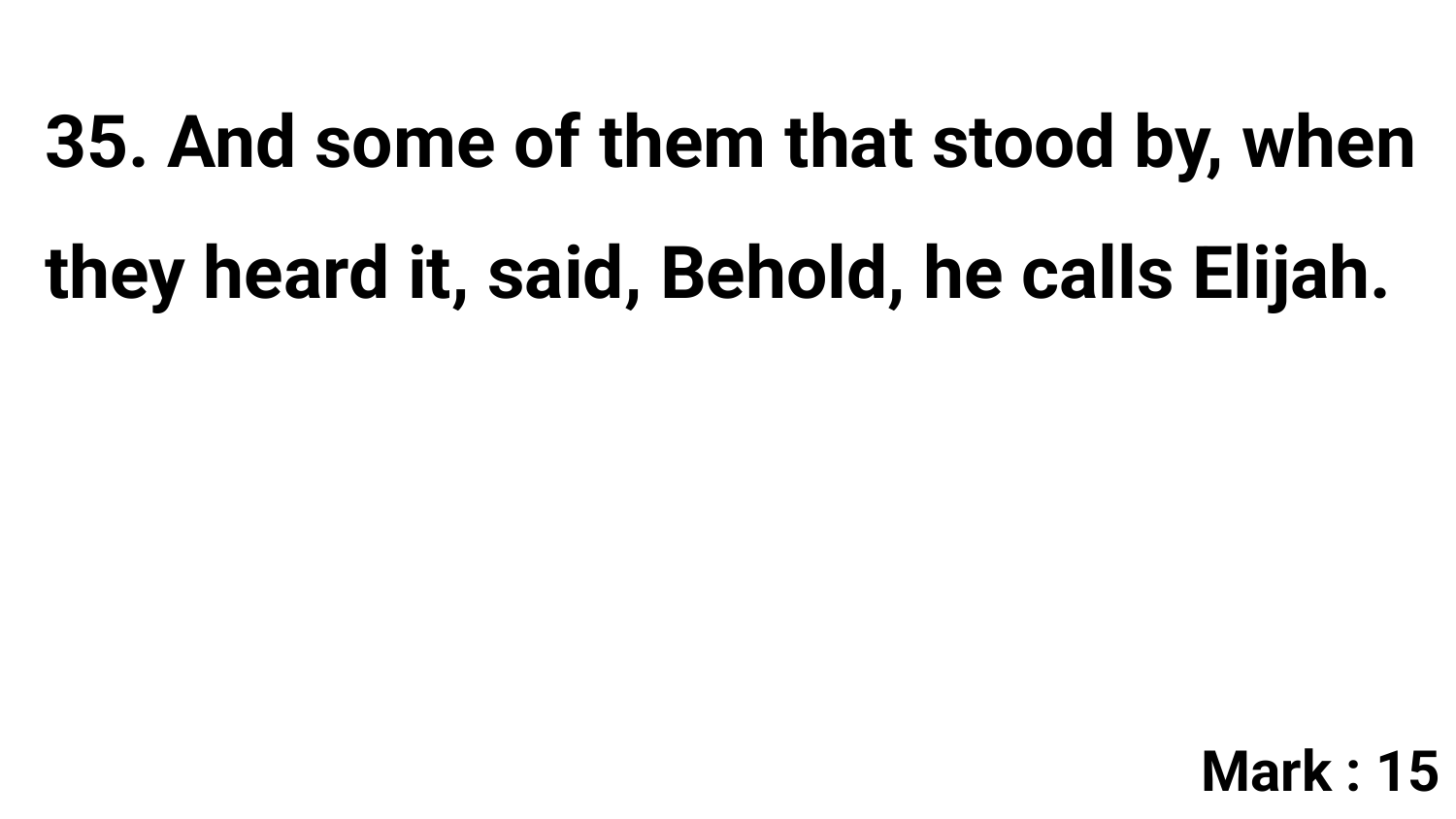

35. And some of them that stood by, when they heard it, said, Behold, he calls Elijah.
Mark : 15